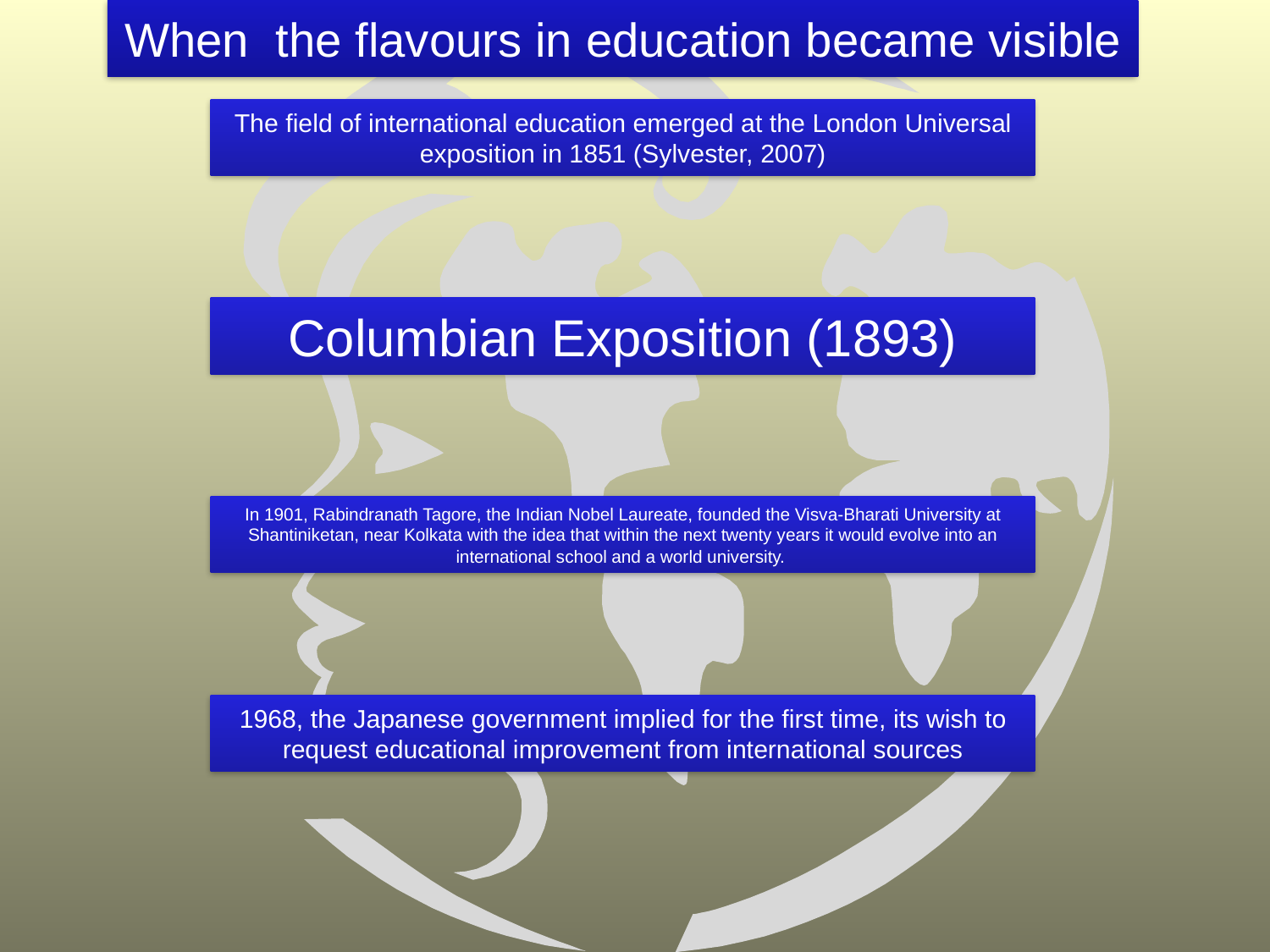

When  the flavours in education became visible
The field of international education emerged at the London Universal exposition in 1851 (Sylvester, 2007)
Columbian Exposition (1893)
In 1901, Rabindranath Tagore, the Indian Nobel Laureate, founded the Visva-Bharati University at Shantiniketan, near Kolkata with the idea that within the next twenty years it would evolve into an international school and a world university.
1968, the Japanese government implied for the first time, its wish to request educational improvement from international sources